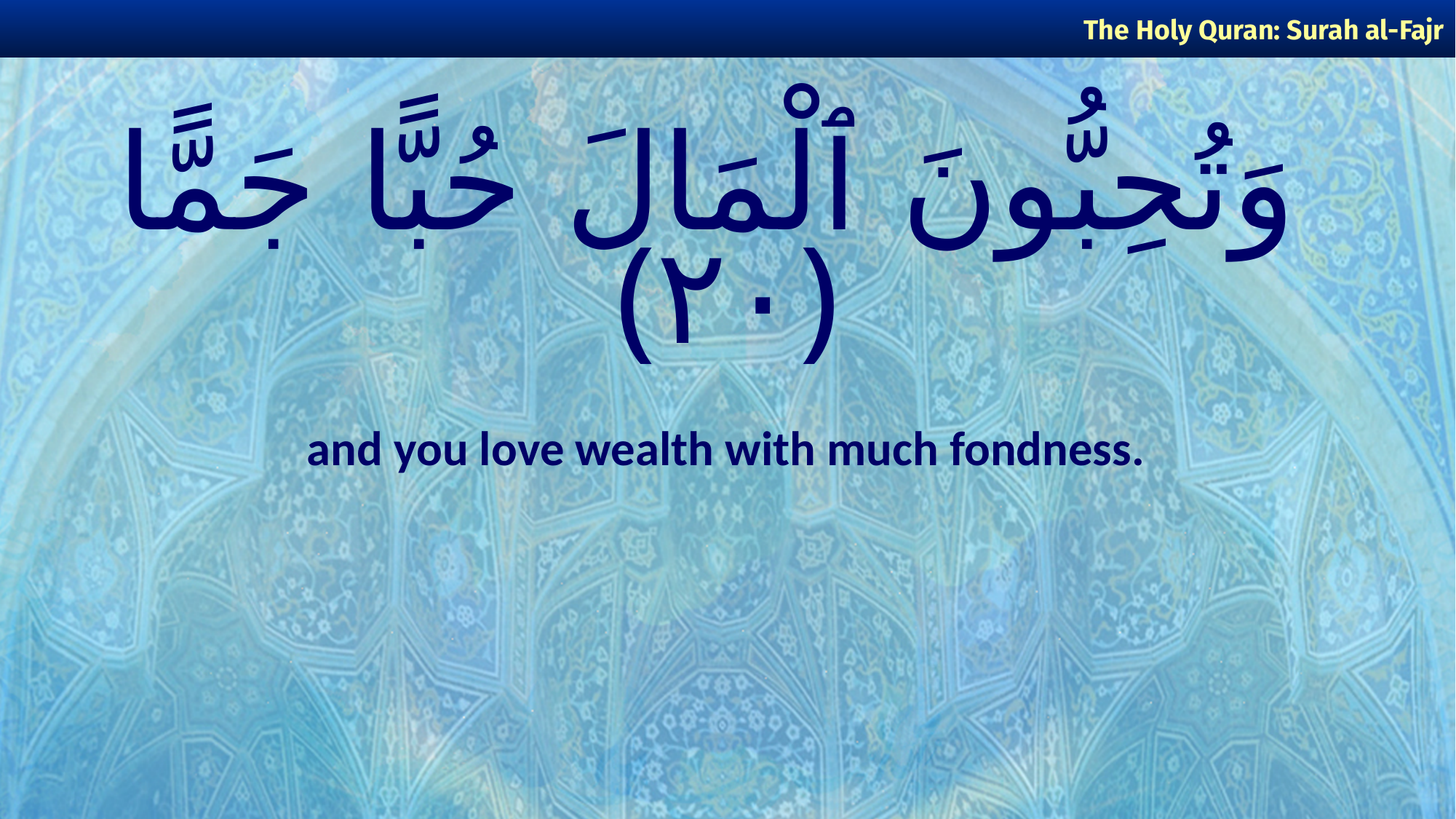

The Holy Quran: Surah al-Fajr
# وَتُحِبُّونَ ٱلْمَالَ حُبًّا جَمًّا ﴿٢٠﴾
and you love wealth with much fondness.